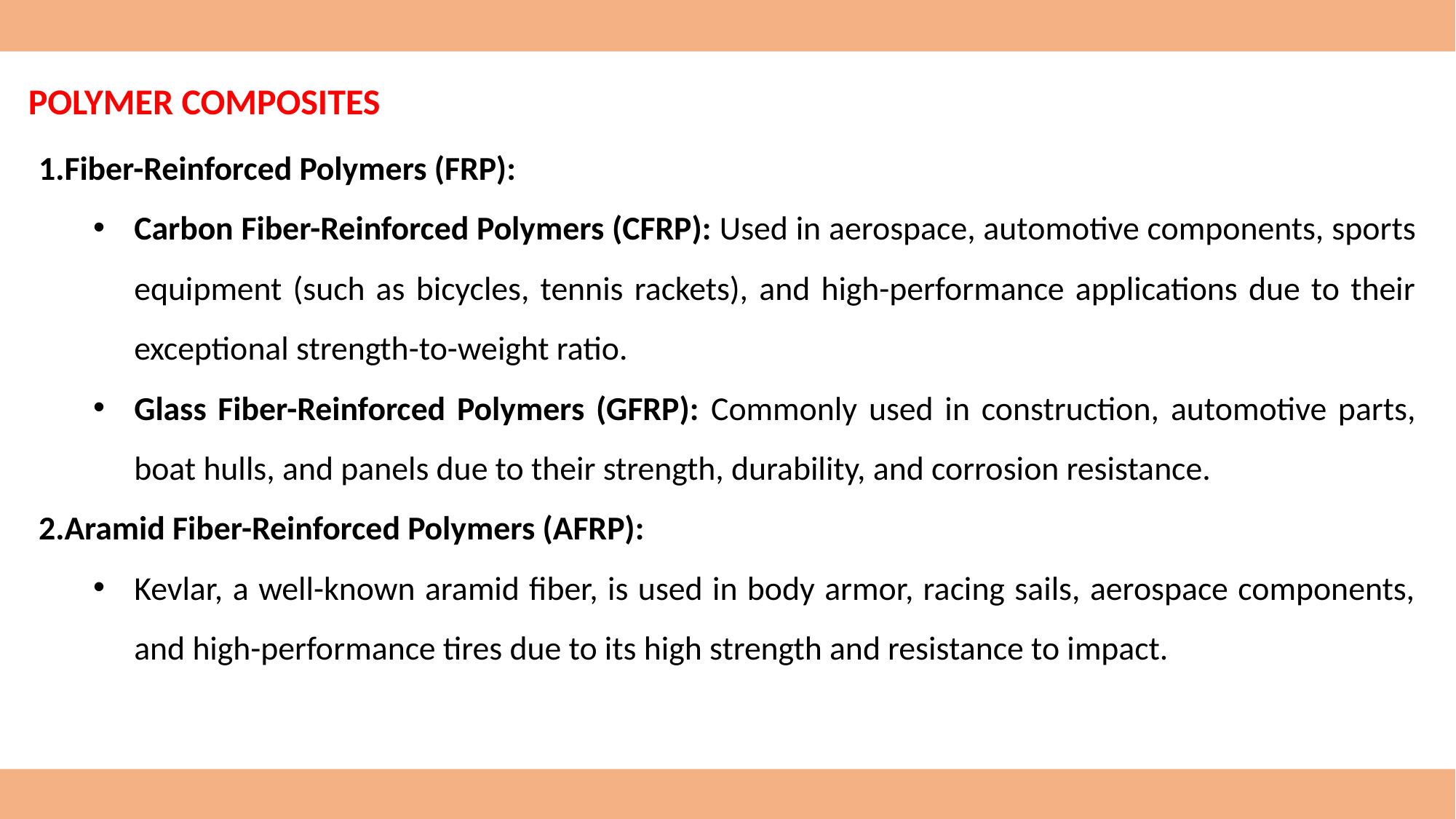

POLYMER COMPOSITES
Fiber-Reinforced Polymers (FRP):
Carbon Fiber-Reinforced Polymers (CFRP): Used in aerospace, automotive components, sports equipment (such as bicycles, tennis rackets), and high-performance applications due to their exceptional strength-to-weight ratio.
Glass Fiber-Reinforced Polymers (GFRP): Commonly used in construction, automotive parts, boat hulls, and panels due to their strength, durability, and corrosion resistance.
Aramid Fiber-Reinforced Polymers (AFRP):
Kevlar, a well-known aramid fiber, is used in body armor, racing sails, aerospace components, and high-performance tires due to its high strength and resistance to impact.